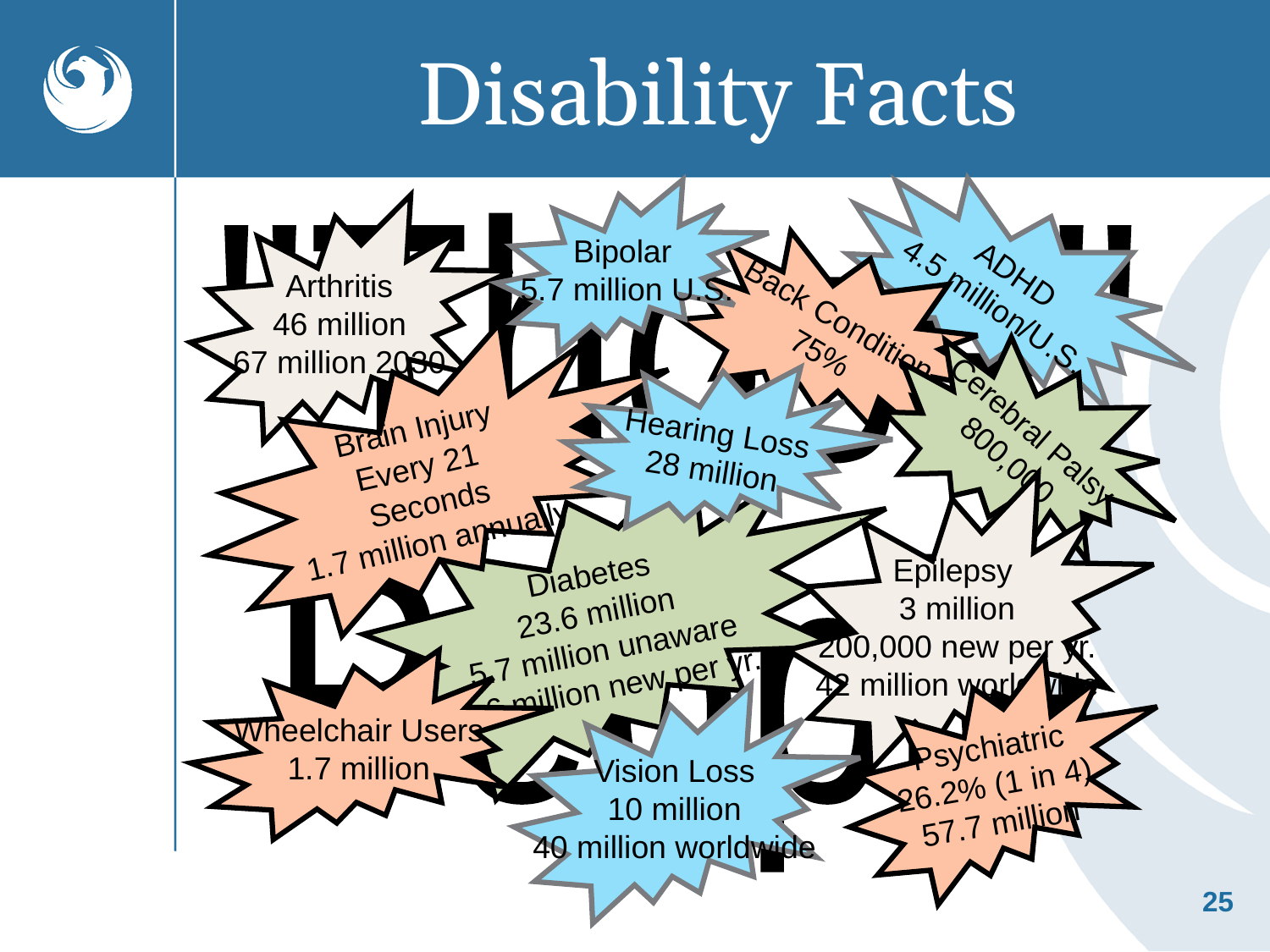

# Disability Facts
Bipolar
 5.7 million U.S.
Arthritis
46 million
67 million 2030
ADHD
4.5 million/U.S.
"Those"
People
Back Condition
75%
Brain Injury
Every 21
Seconds
1.7 million annually
Cerebral Palsy
800,000
Hearing Loss
28 million
Diabetes
23.6 million
5.7 million unaware
1.6 million new per yr.
Epilepsy
3 million
200,000 new per yr.
42 million worldwide
Wheelchair Users
1.7 million
Psychiatric
26.2% (1 in 4)
57.7 million
Vision Loss
10 million
40 million worldwide